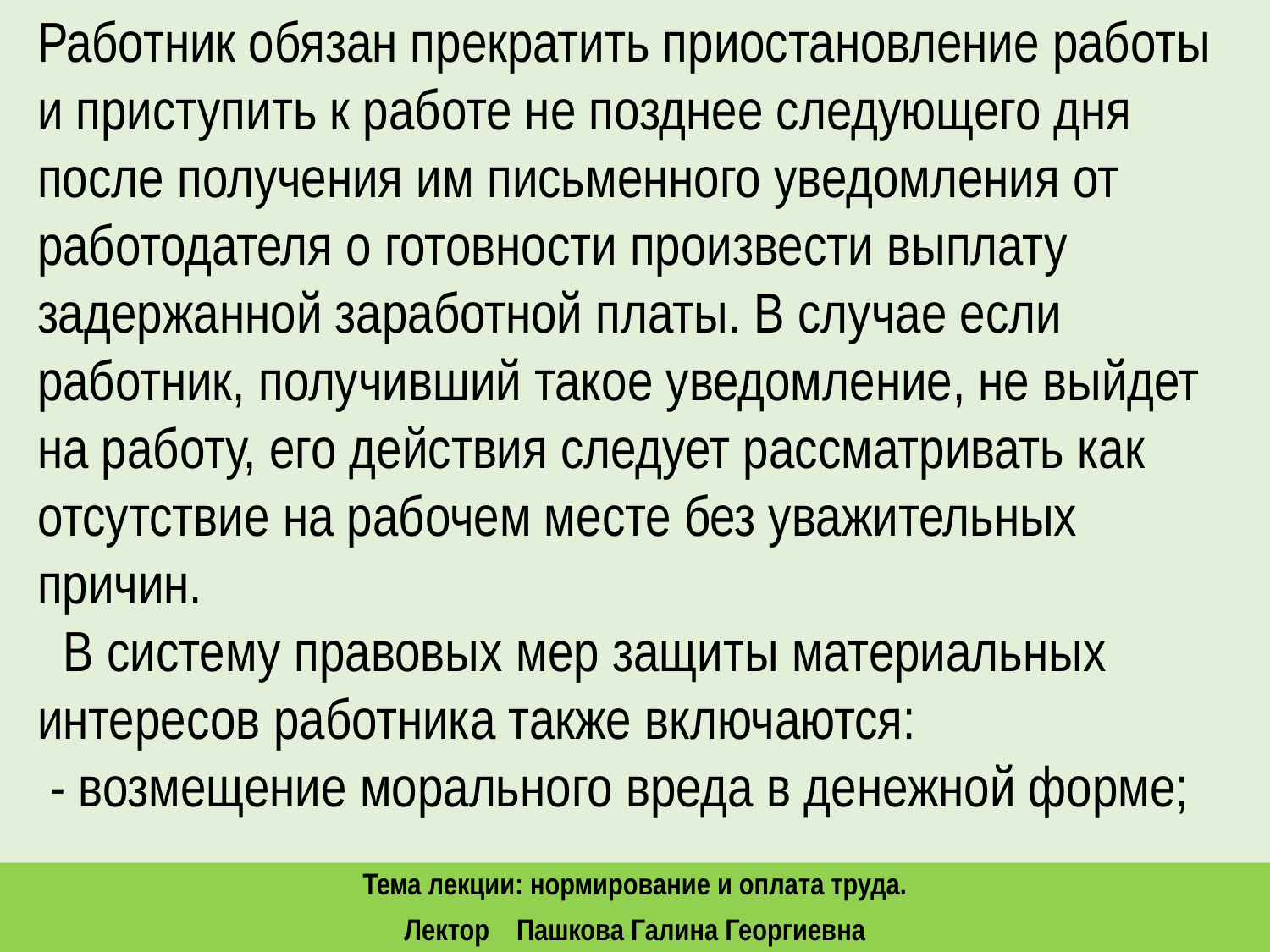

Работник обязан прекратить приостановление работы и приступить к работе не позднее следующего дня после получения им письменного уведомления от работодателя о готовности произвести выплату задержанной заработной платы. В случае если работник, получивший такое уведомление, не выйдет на работу, его действия следует рассматривать как отсутствие на рабочем месте без уважительных причин.
  В систему правовых мер защиты материальных интересов работника также включаются:
 - возмещение морального вреда в денежной форме;

Тема лекции: нормирование и оплата труда.
Лектор    Пашкова Галина Георгиевна